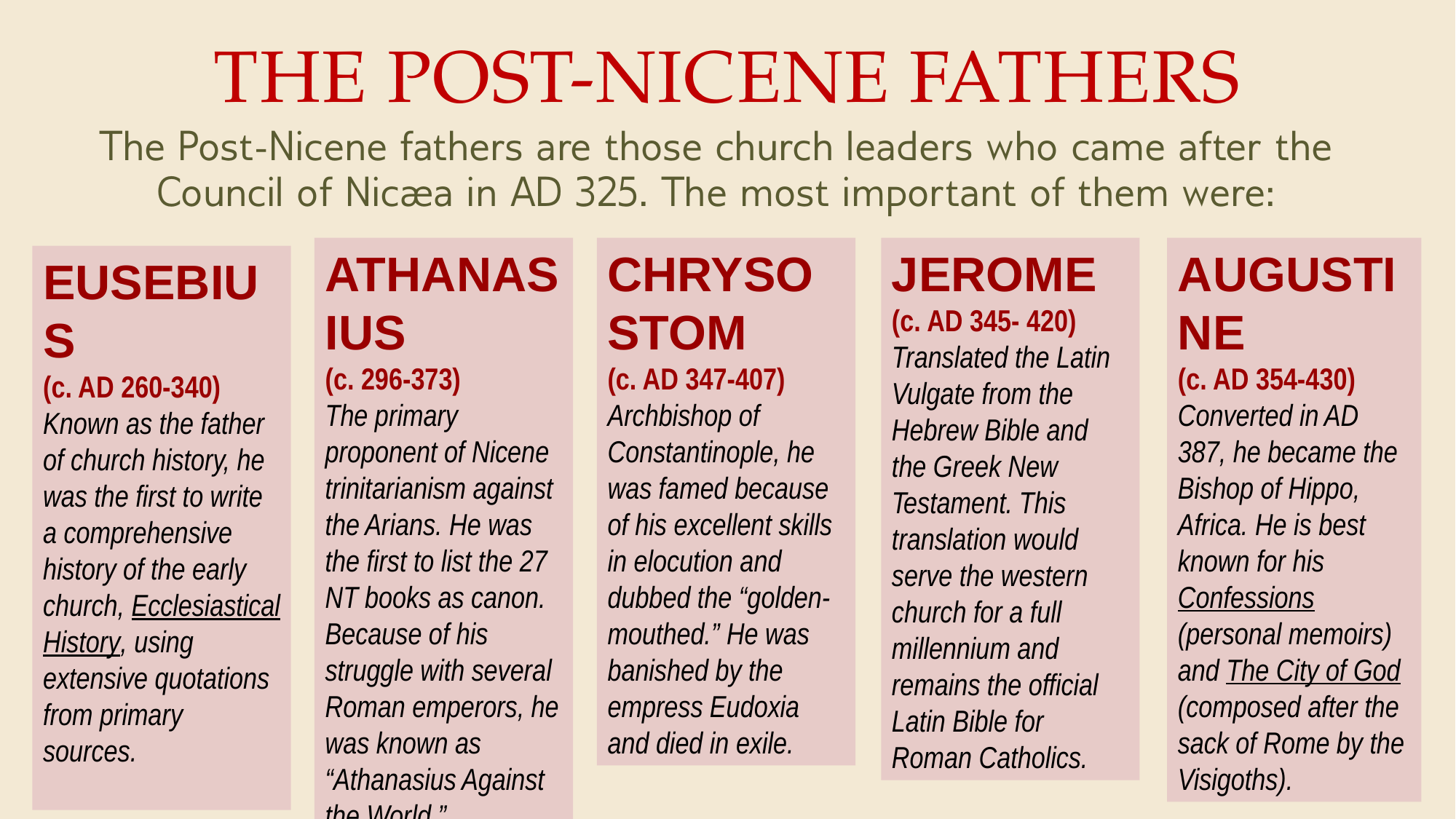

# THE POST-NICENE FATHERS
The Post-Nicene fathers are those church leaders who came after the Council of Nicaea in AD 325. The most important of them were:
ATHANASIUS
(c. 296-373)
The primary proponent of Nicene trinitarianism against the Arians. He was the first to list the 27 NT books as canon. Because of his struggle with several Roman emperors, he was known as “Athanasius Against the World.”
CHRYSOSTOM
(c. AD 347-407)
Archbishop of Constantinople, he was famed because of his excellent skills in elocution and dubbed the “golden-mouthed.” He was banished by the empress Eudoxia and died in exile.
JEROME
(c. AD 345- 420) Translated the Latin Vulgate from the Hebrew Bible and the Greek New Testament. This translation would serve the western church for a full millennium and remains the official Latin Bible for Roman Catholics.
AUGUSTINE
(c. AD 354-430)
Converted in AD 387, he became the Bishop of Hippo, Africa. He is best known for his Confessions (personal memoirs) and The City of God (composed after the sack of Rome by the Visigoths).
EUSEBIUS
(c. AD 260-340)
Known as the father of church history, he was the first to write a comprehensive history of the early church, Ecclesiastical History, using extensive quotations from primary sources.